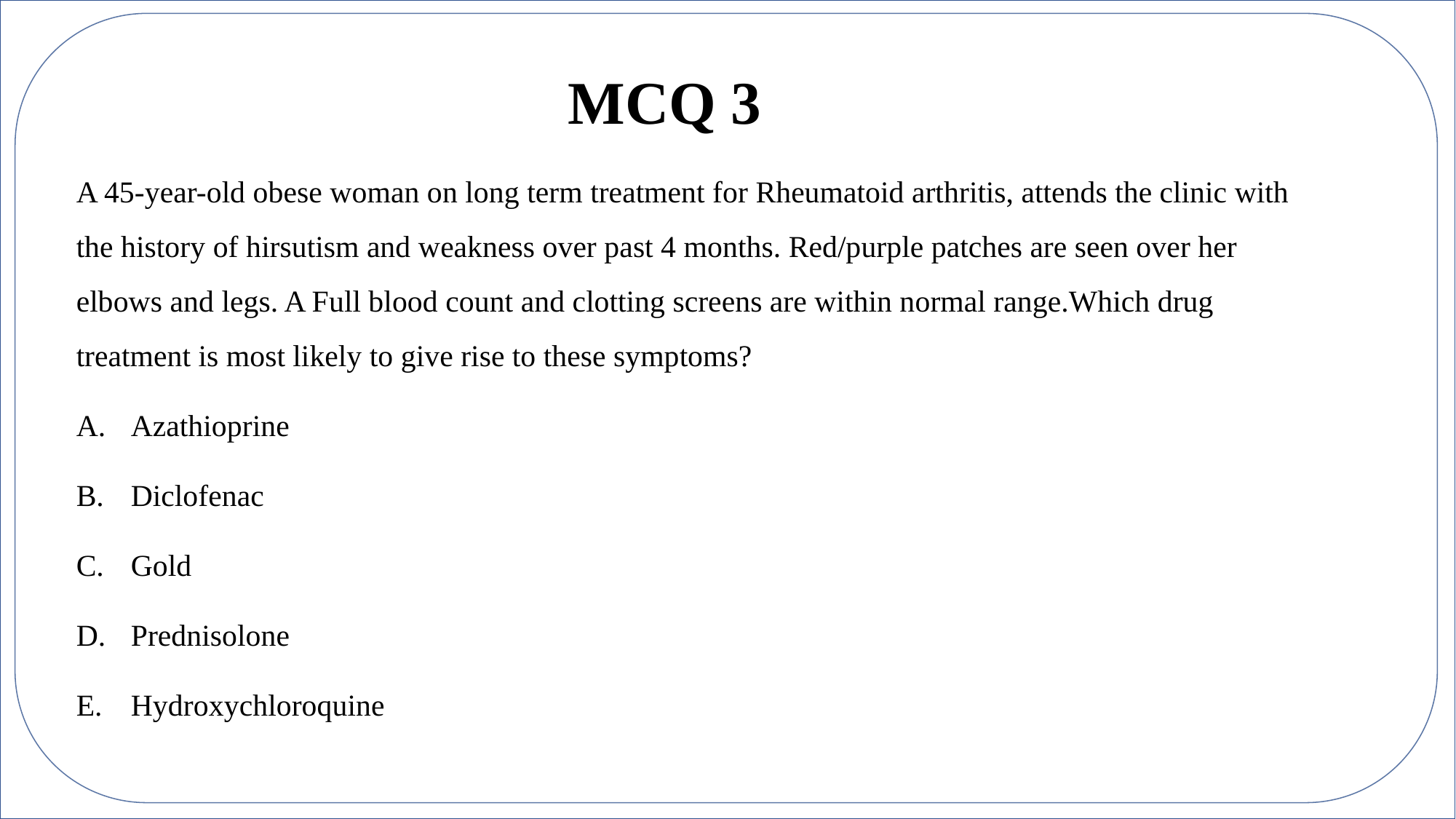

# MCQ 3
A 45-year-old obese woman on long term treatment for Rheumatoid arthritis, attends the clinic with the history of hirsutism and weakness over past 4 months. Red/purple patches are seen over her elbows and legs. A Full blood count and clotting screens are within normal range.Which drug treatment is most likely to give rise to these symptoms?
Azathioprine
Diclofenac
Gold
Prednisolone
Hydroxychloroquine